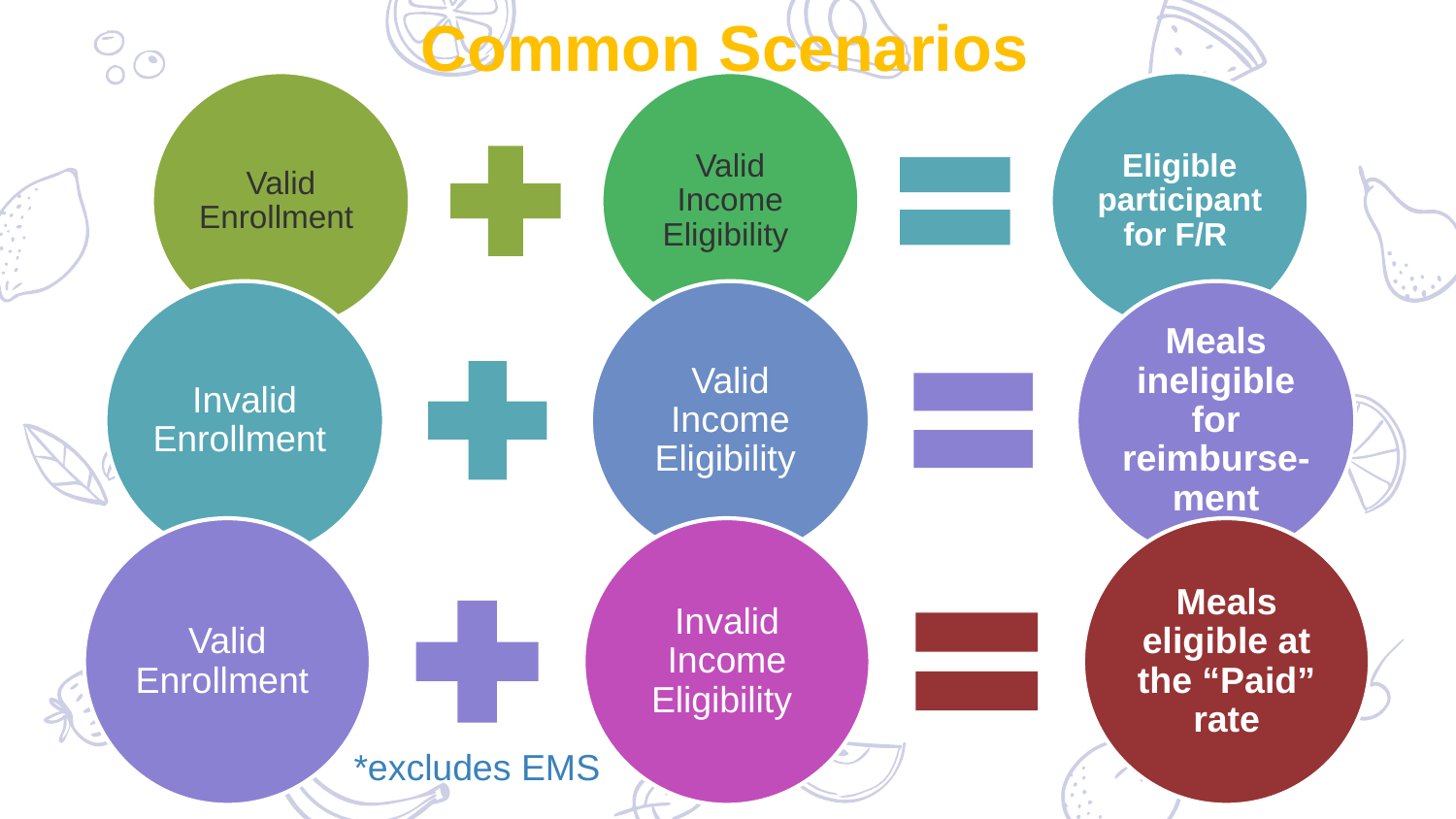

Common Scenarios
Valid Enrollment
Valid Income Eligibility

Eligible participant for F/R
Invalid Enrollment
Valid Income Eligibility

Meals ineligible for reimburse-ment
Valid Enrollment
Invalid Income Eligibility

Meals eligible at the “Paid” rate
*excludes EMS